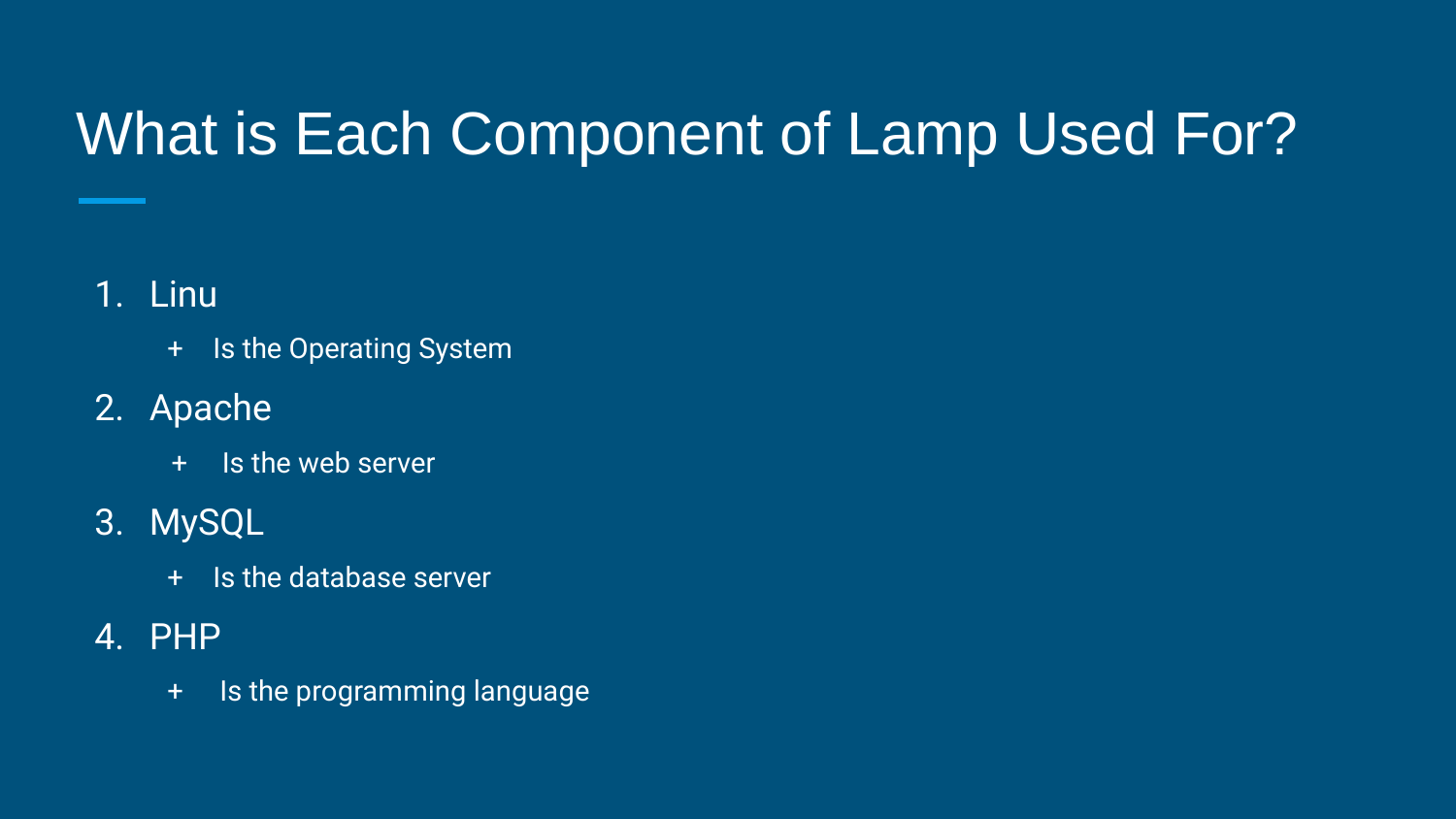

# What is Each Component of Lamp Used For?
Linu
Is the Operating System
Apache
Is the web server
MySQL
Is the database server
PHP
 Is the programming language